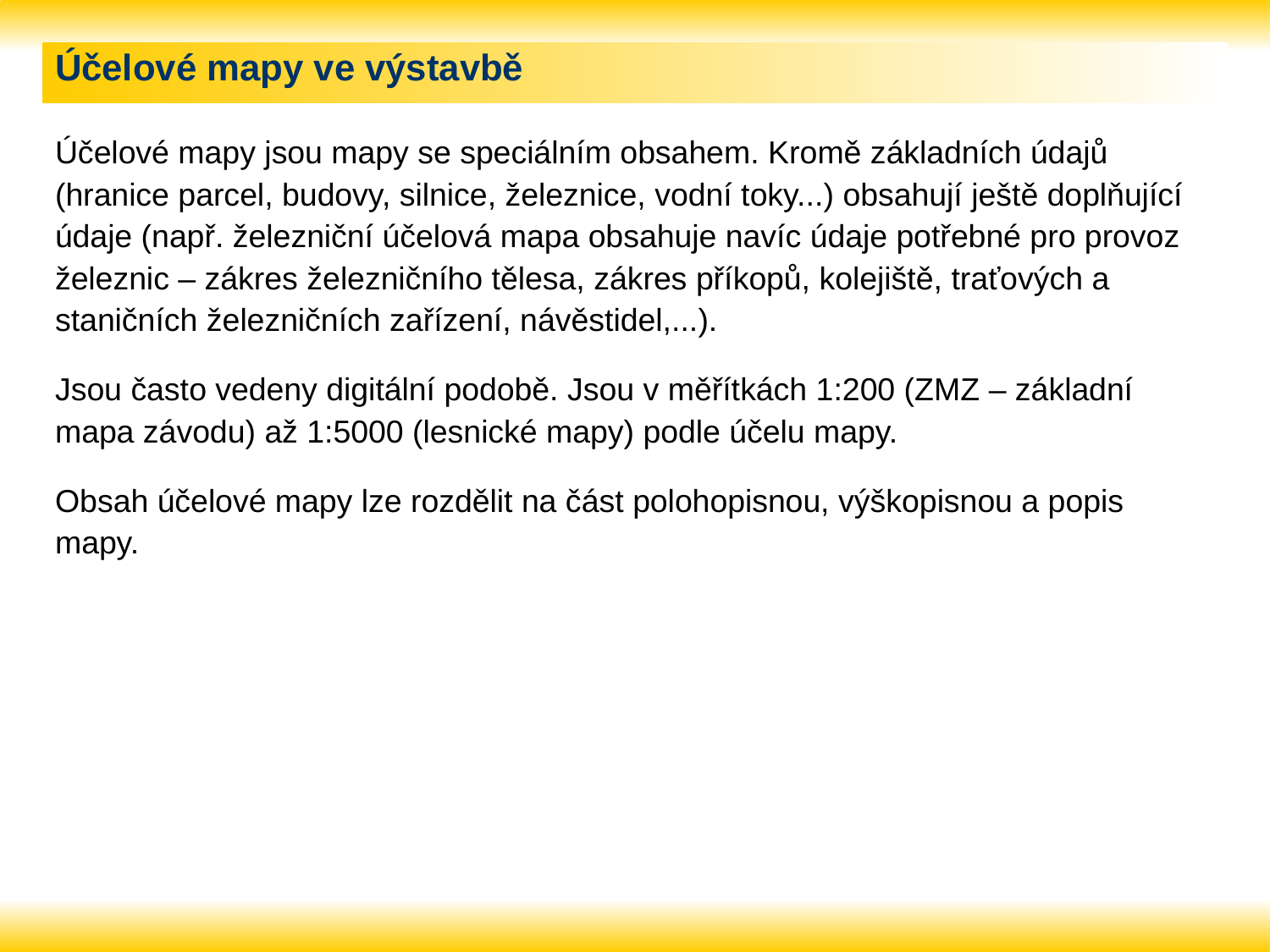

# Účelové mapy ve výstavbě
Účelové mapy jsou mapy se speciálním obsahem. Kromě základních údajů (hranice parcel, budovy, silnice, železnice, vodní toky...) obsahují ještě doplňující údaje (např. železniční účelová mapa obsahuje navíc údaje potřebné pro provoz železnic – zákres železničního tělesa, zákres příkopů, kolejiště, traťových a staničních železničních zařízení, návěstidel,...).

Jsou často vedeny digitální podobě. Jsou v měřítkách 1:200 (ZMZ – základní mapa závodu) až 1:5000 (lesnické mapy) podle účelu mapy.

Obsah účelové mapy lze rozdělit na část polohopisnou, výškopisnou a popis mapy.